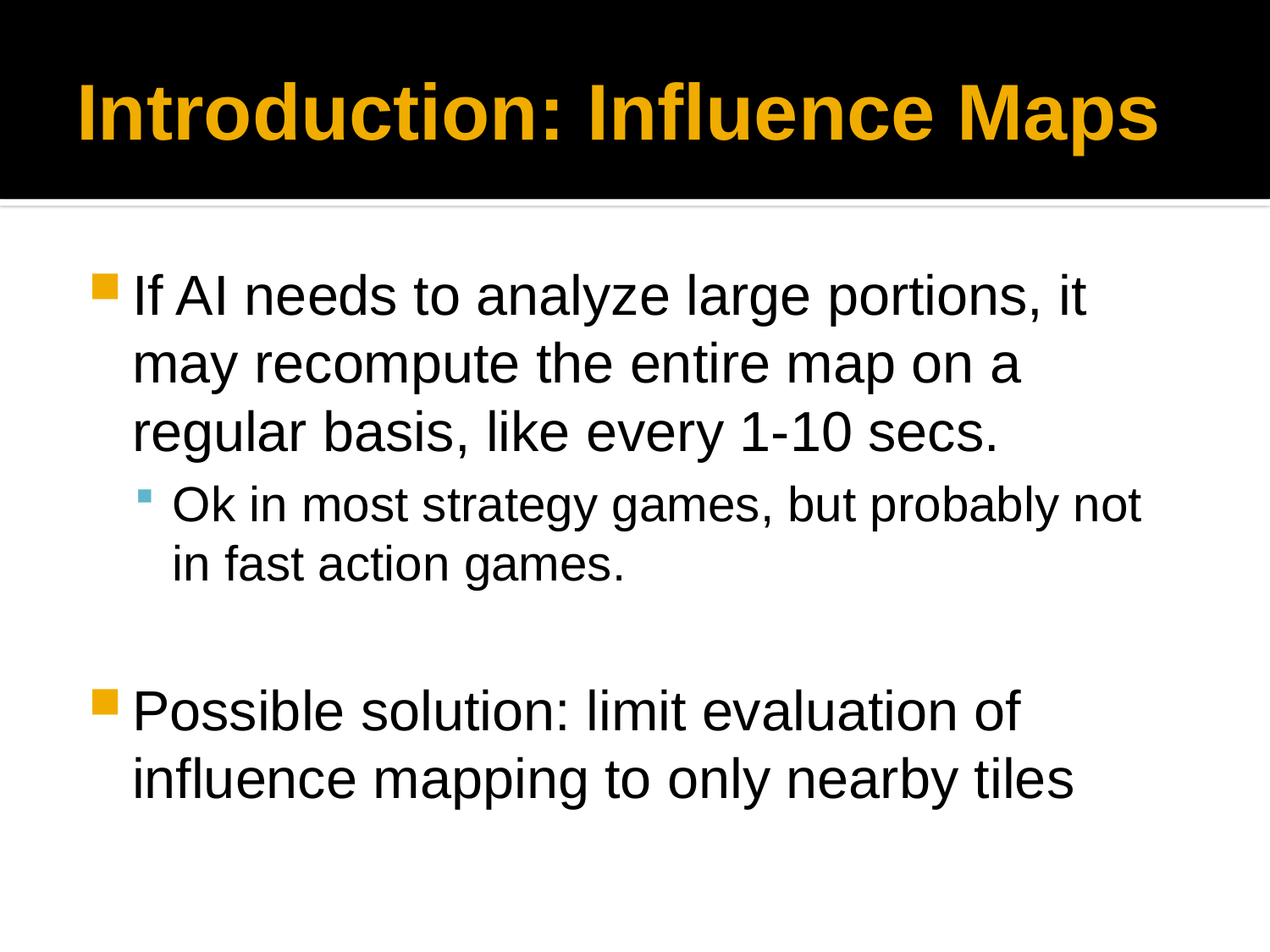

# Introduction: Influence Maps
If AI needs to analyze large portions, it may recompute the entire map on a regular basis, like every 1-10 secs.
Ok in most strategy games, but probably not in fast action games.

Possible solution: limit evaluation of influence mapping to only nearby tiles